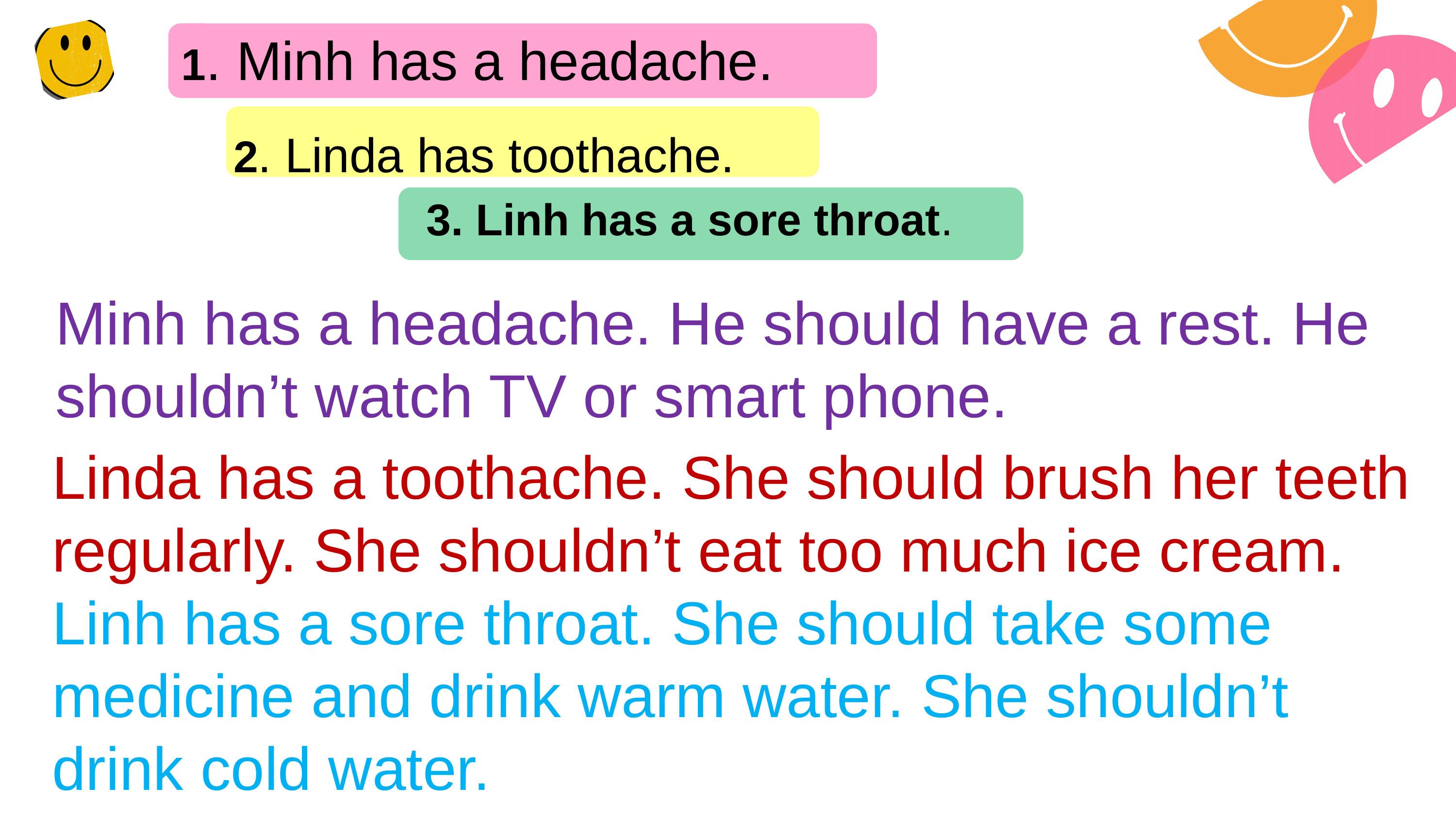

1. Minh has a headache.

2. Linda has toothache.

3. Linh has a sore throat.
Minh has a headache. He should have a rest. He shouldn’t watch TV or smart phone.
Linda has a toothache. She should brush her teeth regularly. She shouldn’t eat too much ice cream. Linh has a sore throat. She should take some medicine and drink warm water. She shouldn’t drink cold water.